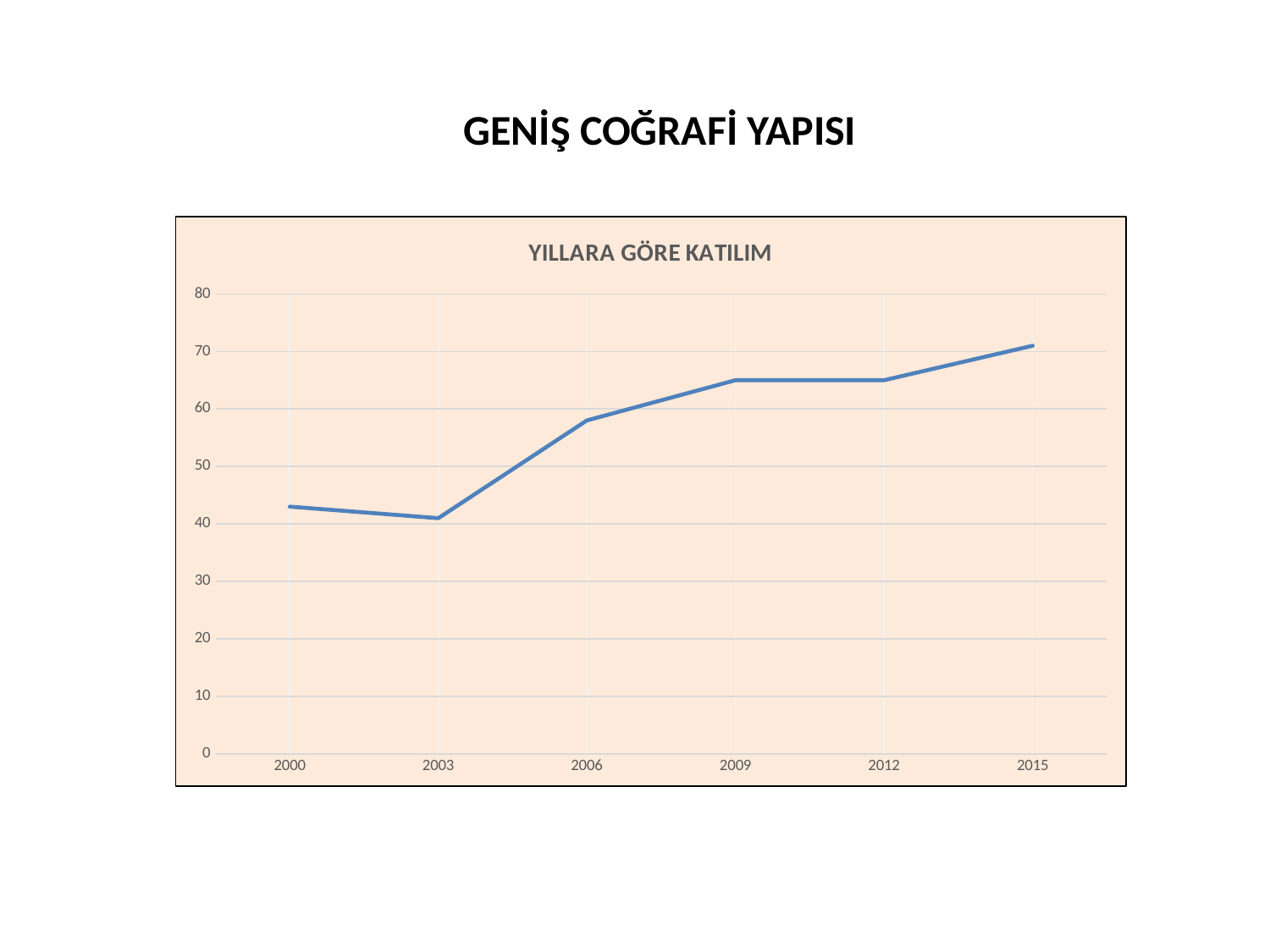

GENİŞ COĞRAFİ YAPISI

### Chart: YILLARA GÖRE KATILIM

| Category |  |
|---|---|
| 2000 | 43.0 |
| 2003 | 41.0 |
| 2006 | 58.0 |
| 2009 | 65.0 |
| 2012 | 65.0 |
| 2015 | 71.0 |